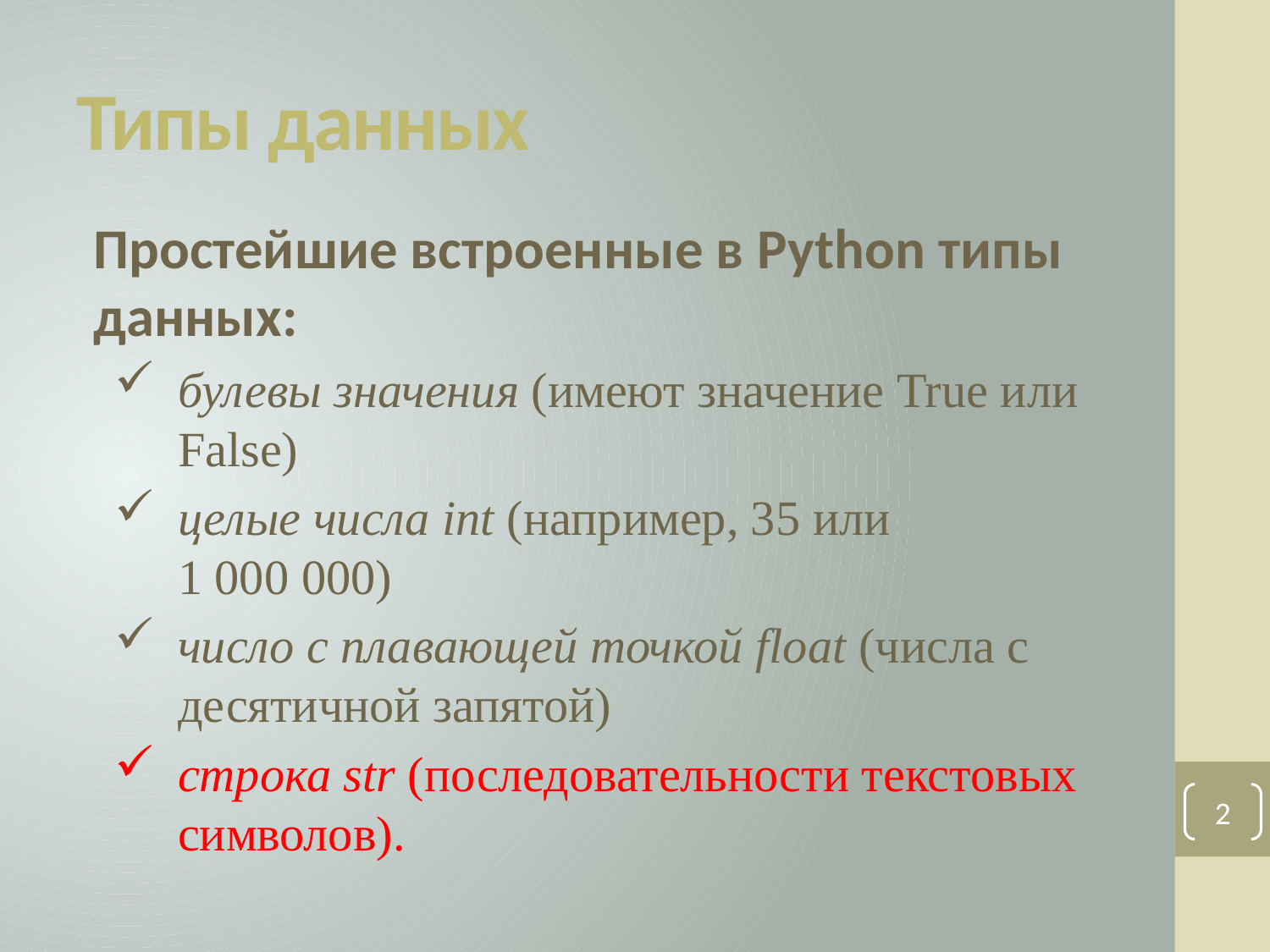

# Типы данных
Простейшие встроенные в Python типы данных:
булевы значения (имеют значение True или False)
целые числа int (например, 35 или 1 000 000)
число с плавающей точкой float (числа с десятичной запятой)
строка str (последовательности текстовых символов).
2